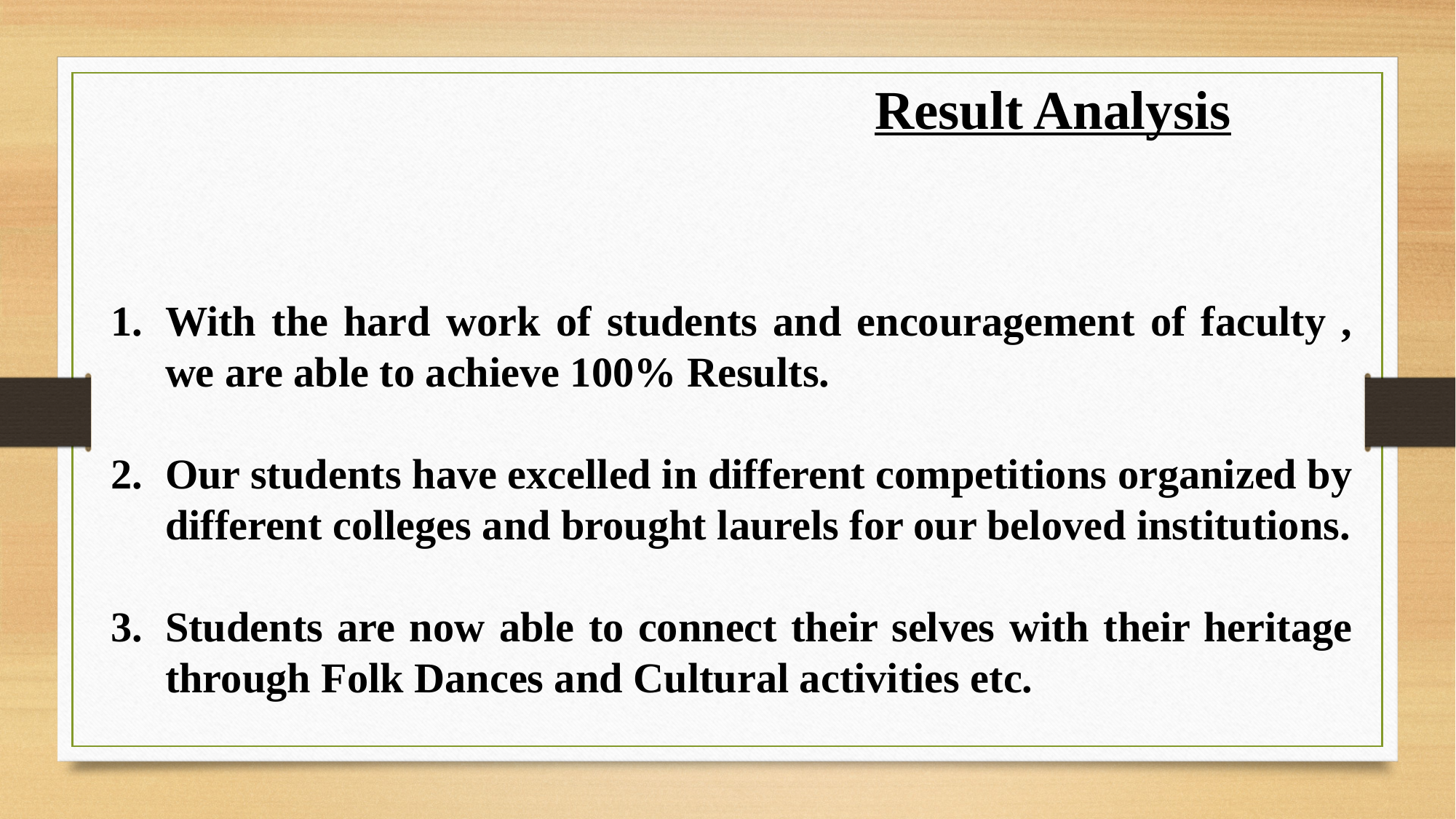

Result Analysis

With the hard work of students and encouragement of faculty , we are able to achieve 100% Results.

Our students have excelled in different competitions organized by different colleges and brought laurels for our beloved institutions.

Students are now able to connect their selves with their heritage through Folk Dances and Cultural activities etc.